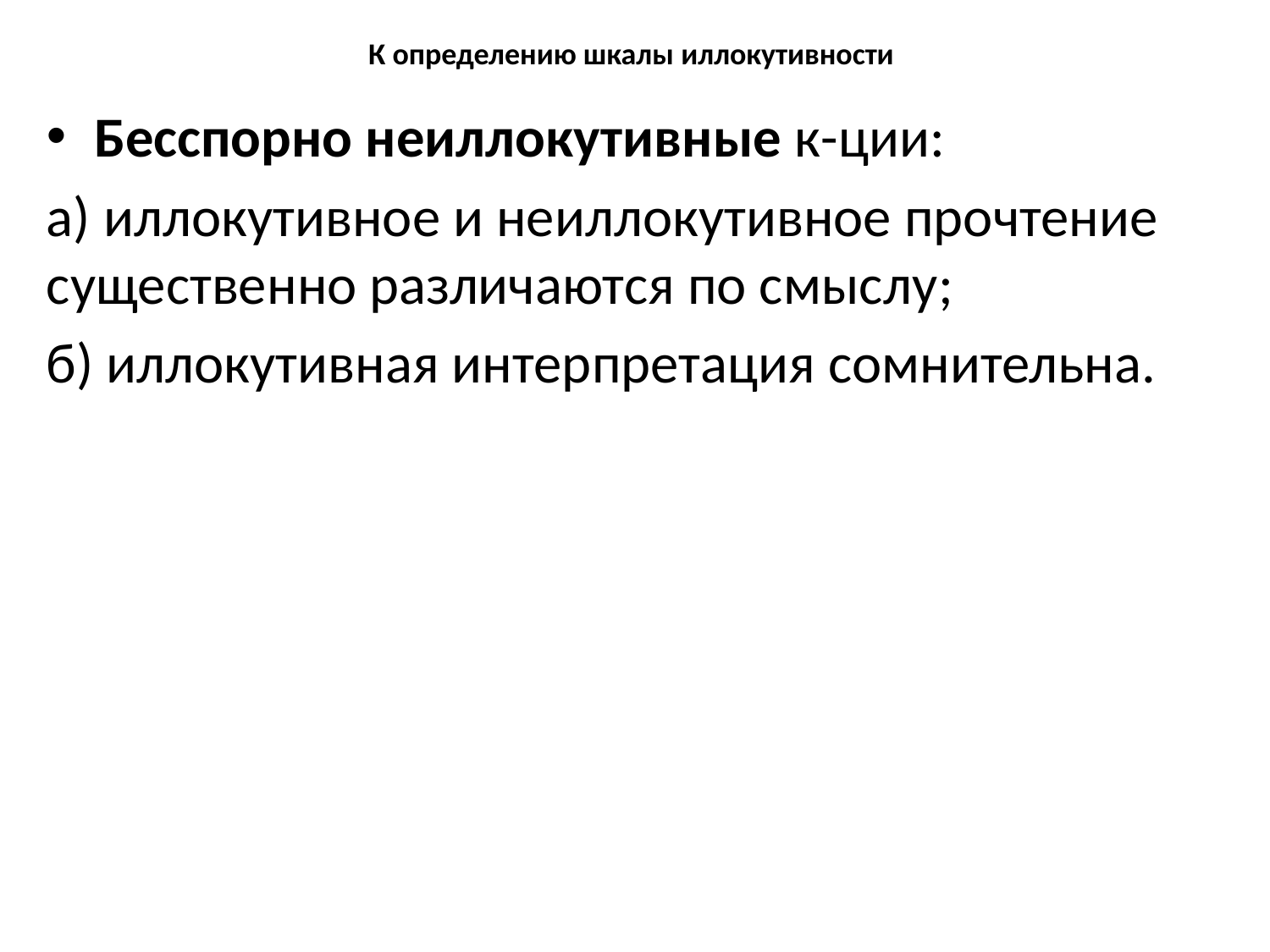

# К определению шкалы иллокутивности
Бесспорно неиллокутивные к-ции:
а) иллокутивное и неиллокутивное прочтение существенно различаются по смыслу;
б) иллокутивная интерпретация сомнительна.